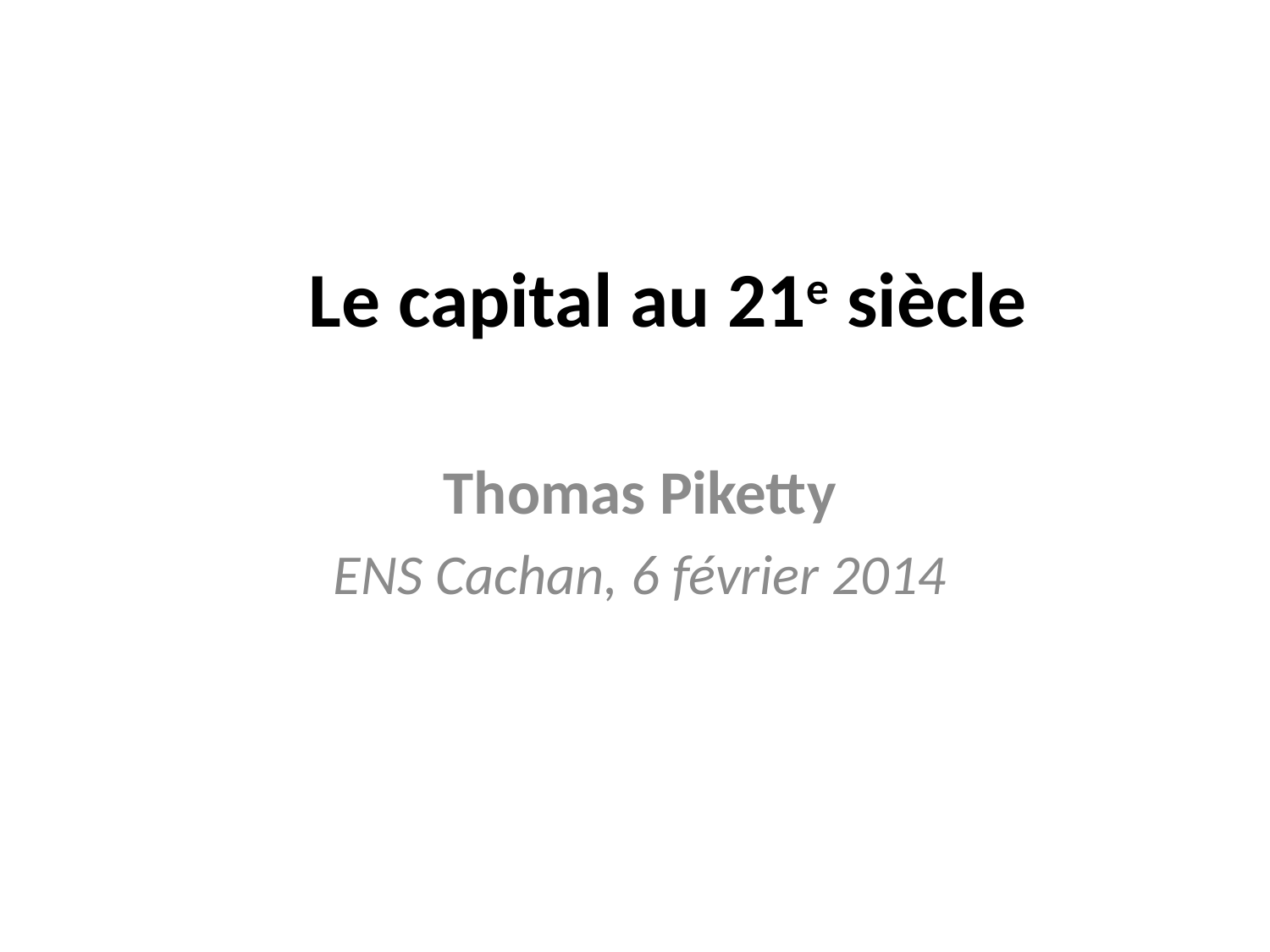

# Le capital au 21e siècle
Thomas Piketty
ENS Cachan, 6 février 2014